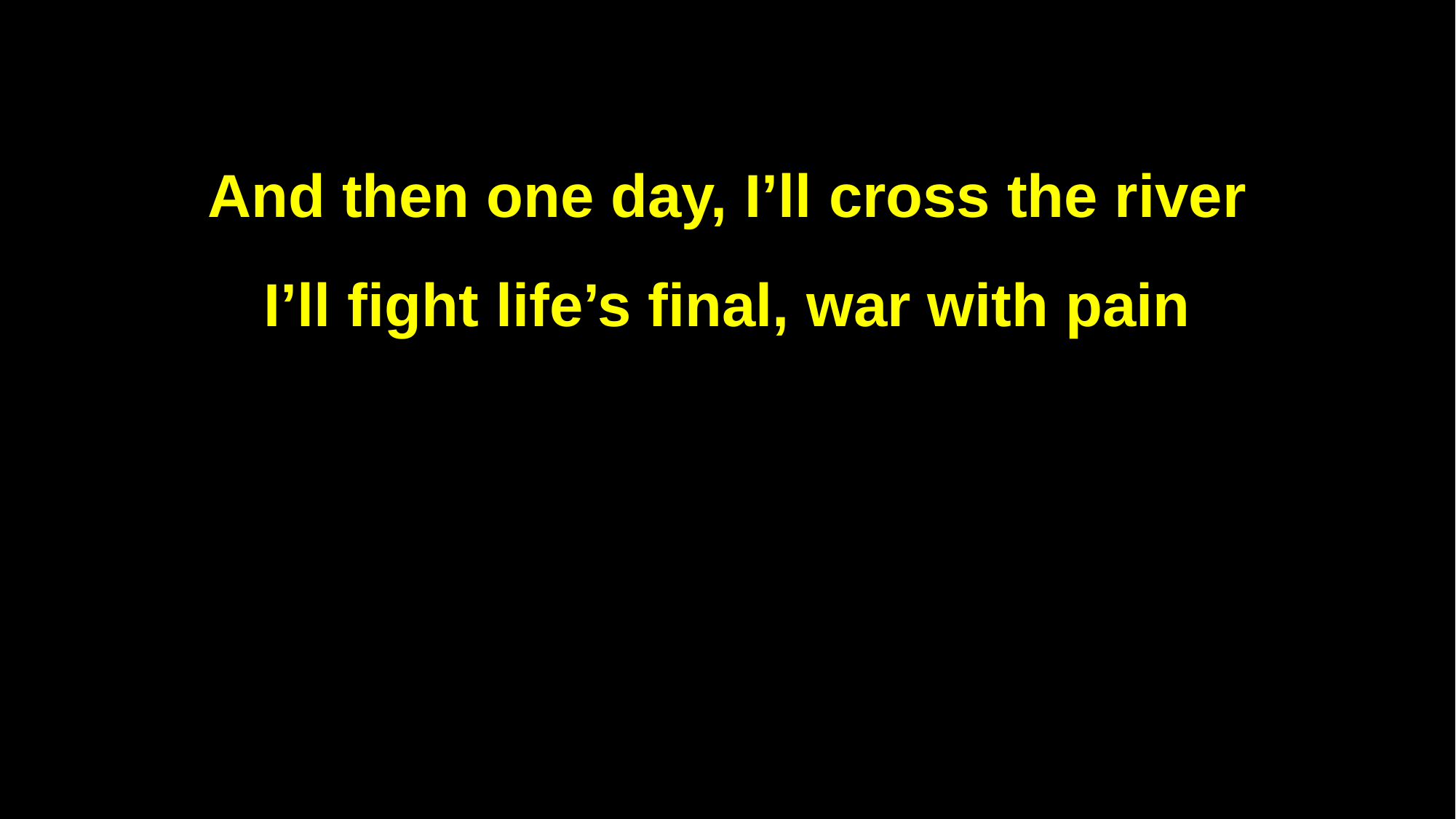

And then one day, I’ll cross the river
I’ll fight life’s final, war with pain